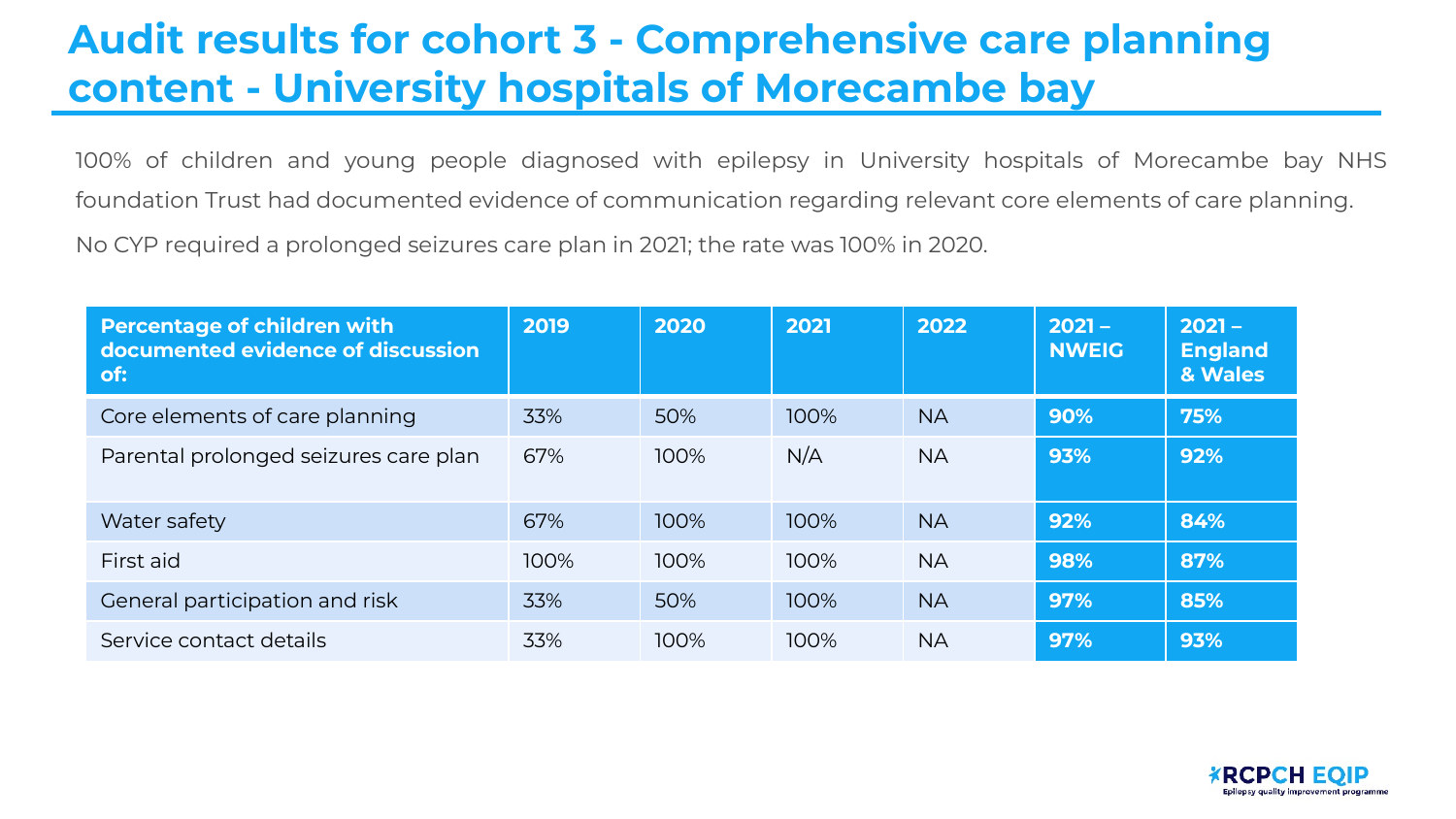

# Audit results for cohort 3 - Comprehensive care planning content - University hospitals of Morecambe bay
100% of children and young people diagnosed with epilepsy in University hospitals of Morecambe bay NHS foundation Trust had documented evidence of communication regarding relevant core elements of care planning.
No CYP required a prolonged seizures care plan in 2021; the rate was 100% in 2020.

| Percentage of children with documented evidence of discussion of: | 2019 | 2020 | 2021 | 2022 | 2021 – NWEIG | 2021 – England & Wales |
| --- | --- | --- | --- | --- | --- | --- |
| Core elements of care planning | 33% | 50% | 100% | NA | 90% | 75% |
| Parental prolonged seizures care plan | 67% | 100% | N/A | NA | 93% | 92% |
| Water safety | 67% | 100% | 100% | NA | 92% | 84% |
| First aid | 100% | 100% | 100% | NA | 98% | 87% |
| General participation and risk | 33% | 50% | 100% | NA | 97% | 85% |
| Service contact details | 33% | 100% | 100% | NA | 97% | 93% |